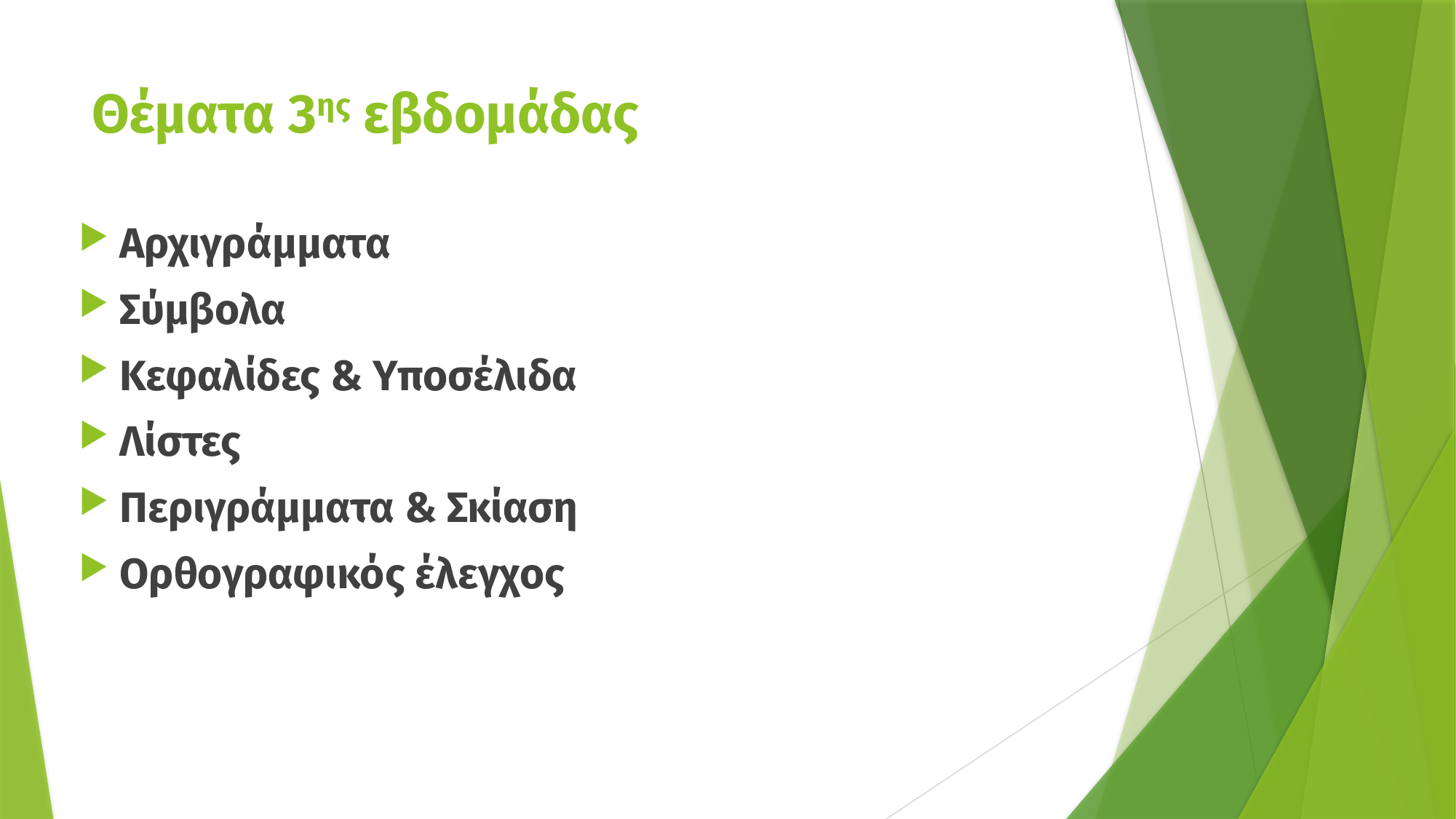

# Θέματα 3ης εβδομάδας

Αρχιγράμματα
Σύμβολα
Κεφαλίδες & Υποσέλιδα
Λίστες
Περιγράμματα & Σκίαση
Ορθογραφικός έλεγχος